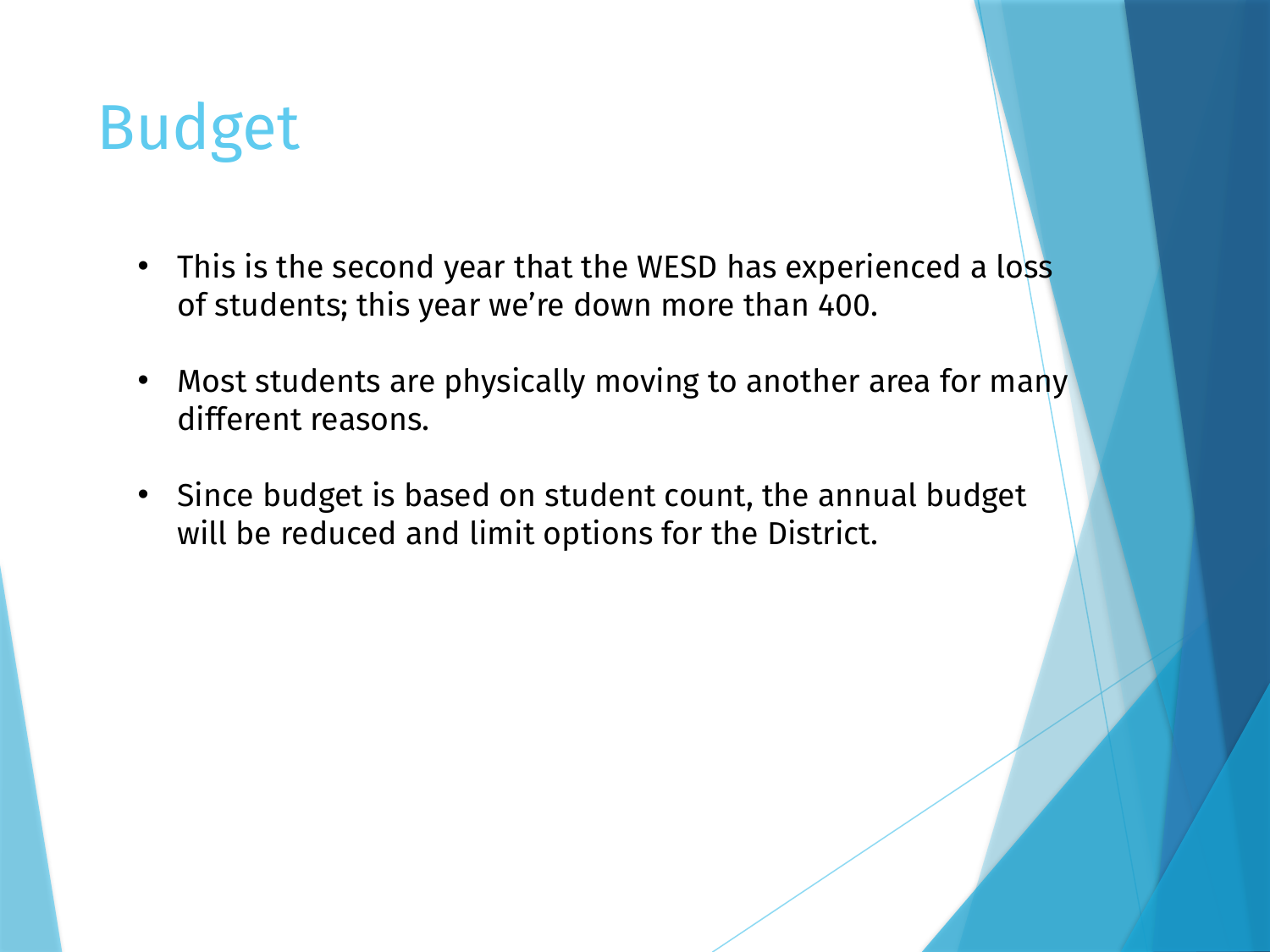

Budget
This is the second year that the WESD has experienced a loss of students; this year we’re down more than 400.
Most students are physically moving to another area for many different reasons.
Since budget is based on student count, the annual budget will be reduced and limit options for the District.